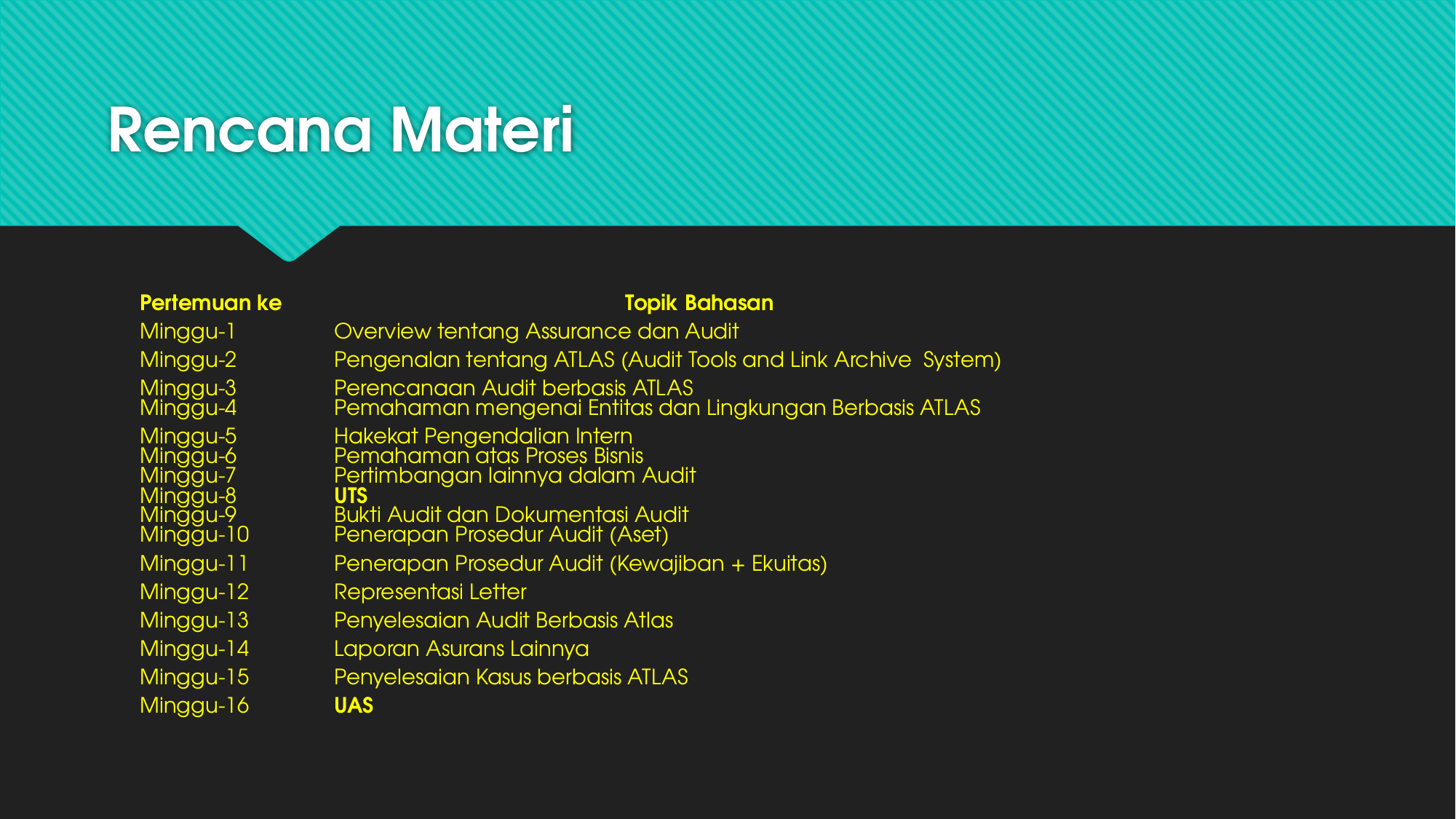

# Rencana Materi
| Pertemuan ke | Topik Bahasan |
| --- | --- |
| Minggu-1 | Overview tentang Assurance dan Audit |
| Minggu-2 | Pengenalan tentang ATLAS (Audit Tools and Link Archive  System) |
| Minggu-3 | Perencanaan Audit berbasis ATLAS |
| Minggu-4 | Pemahaman mengenai Entitas dan Lingkungan Berbasis ATLAS |
| Minggu-5 | Hakekat Pengendalian Intern |
| Minggu-6 | Pemahaman atas Proses Bisnis |
| Minggu-7 | Pertimbangan lainnya dalam Audit |
| Minggu-8 | UTS |
| Minggu-9 | Bukti Audit dan Dokumentasi Audit |
| Minggu-10 | Penerapan Prosedur Audit (Aset) |
| Minggu-11 | Penerapan Prosedur Audit (Kewajiban + Ekuitas) |
| Minggu-12 | Representasi Letter |
| Minggu-13 | Penyelesaian Audit Berbasis Atlas |
| Minggu-14 | Laporan Asurans Lainnya |
| Minggu-15 | Penyelesaian Kasus berbasis ATLAS |
| Minggu-16 | UAS |